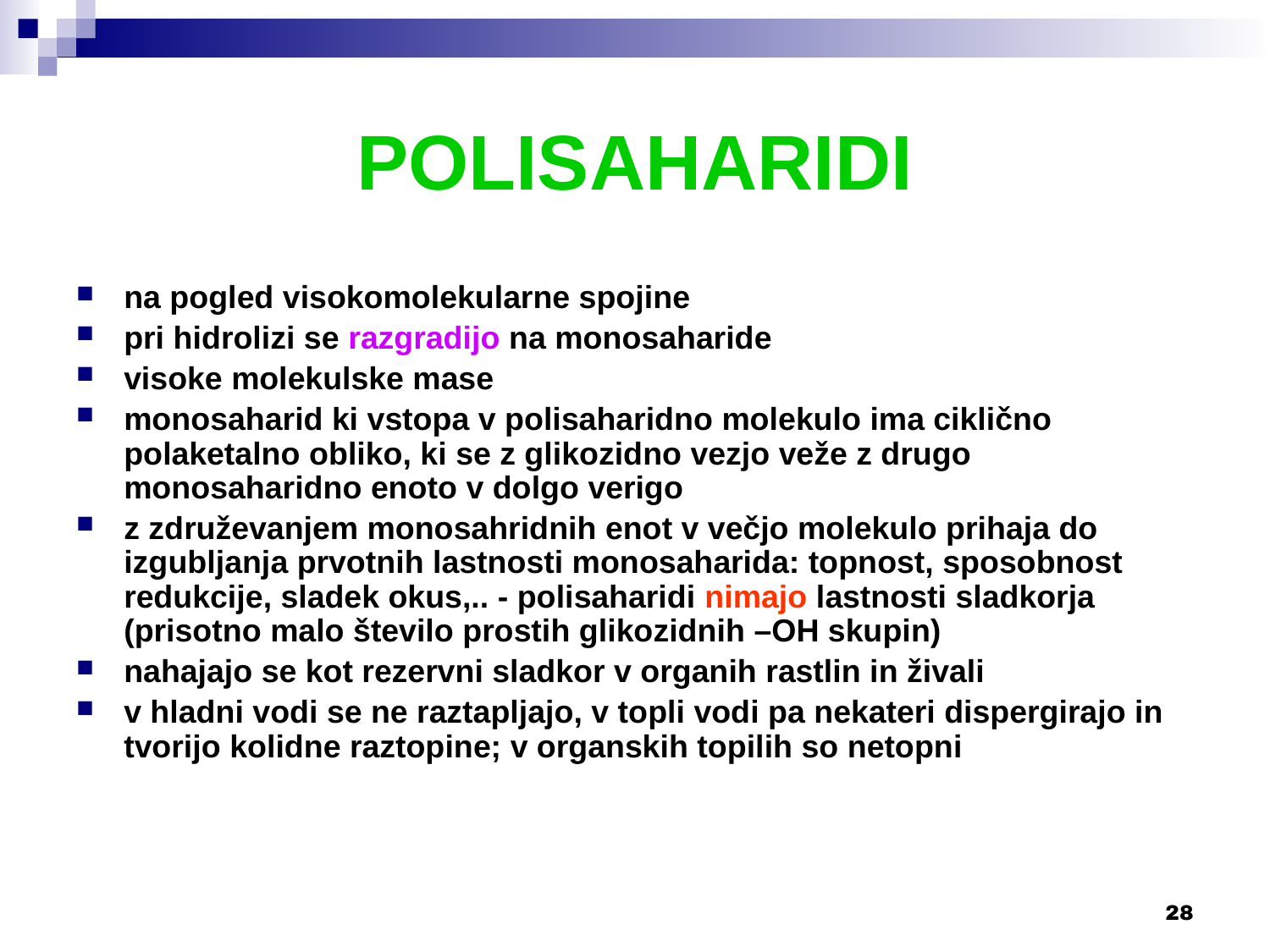

# POLISAHARIDI
na pogled visokomolekularne spojine
pri hidrolizi se razgradijo na monosaharide
visoke molekulske mase
monosaharid ki vstopa v polisaharidno molekulo ima ciklično polaketalno obliko, ki se z glikozidno vezjo veže z drugo monosaharidno enoto v dolgo verigo
z združevanjem monosahridnih enot v večjo molekulo prihaja do izgubljanja prvotnih lastnosti monosaharida: topnost, sposobnost redukcije, sladek okus,.. - polisaharidi nimajo lastnosti sladkorja (prisotno malo število prostih glikozidnih –OH skupin)
nahajajo se kot rezervni sladkor v organih rastlin in živali
v hladni vodi se ne raztapljajo, v topli vodi pa nekateri dispergirajo in tvorijo kolidne raztopine; v organskih topilih so netopni
28